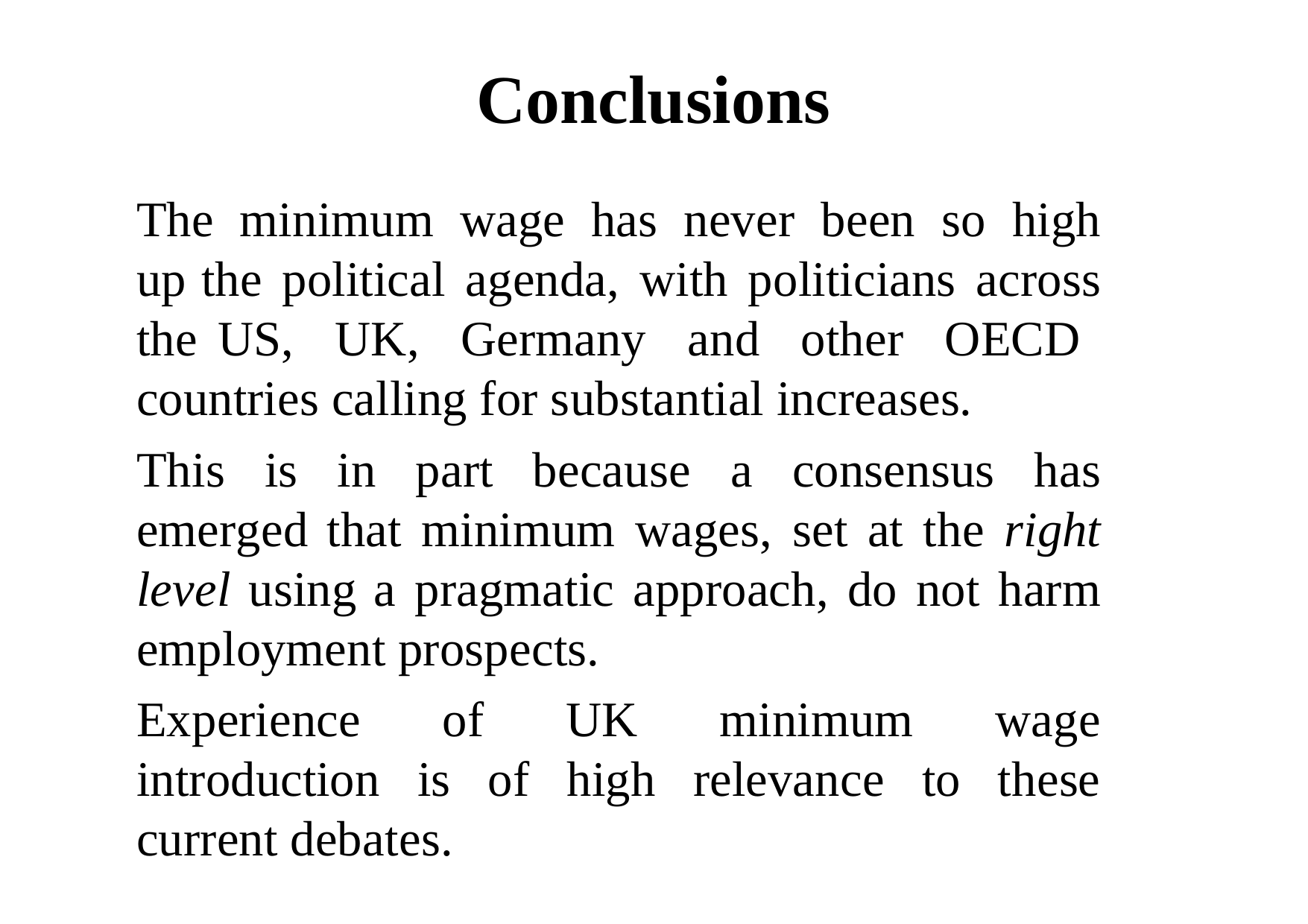

Conclusions
The minimum wage has never been so high up the political agenda, with politicians across the US,  UK,  Germany  and  other  OECD  countries calling for substantial increases.
This is in part because a consensus has emerged that minimum wages, set at the right level using a pragmatic approach, do not harm employment prospects.
Experience of UK minimum wage introduction is of high relevance to these current debates.